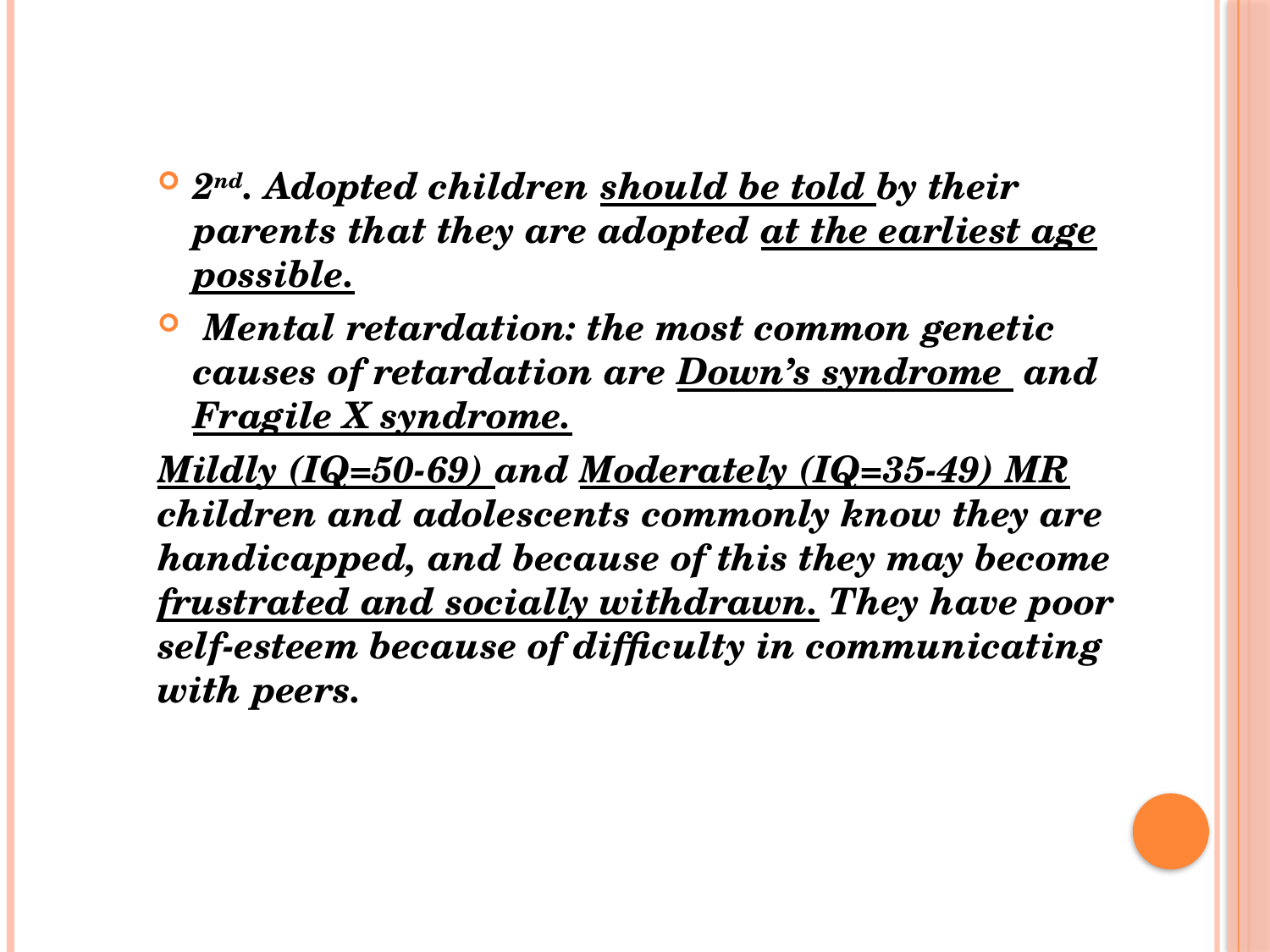

#
2nd. Adopted children should be told by their parents that they are adopted at the earliest age possible.
 Mental retardation: the most common genetic causes of retardation are Down’s syndrome  and Fragile X syndrome.
Mildly (IQ=50-69) and Moderately (IQ=35-49) MR children and adolescents commonly know they are handicapped, and because of this they may become frustrated and socially withdrawn. They have poor self-esteem because of difficulty in communicating with peers.